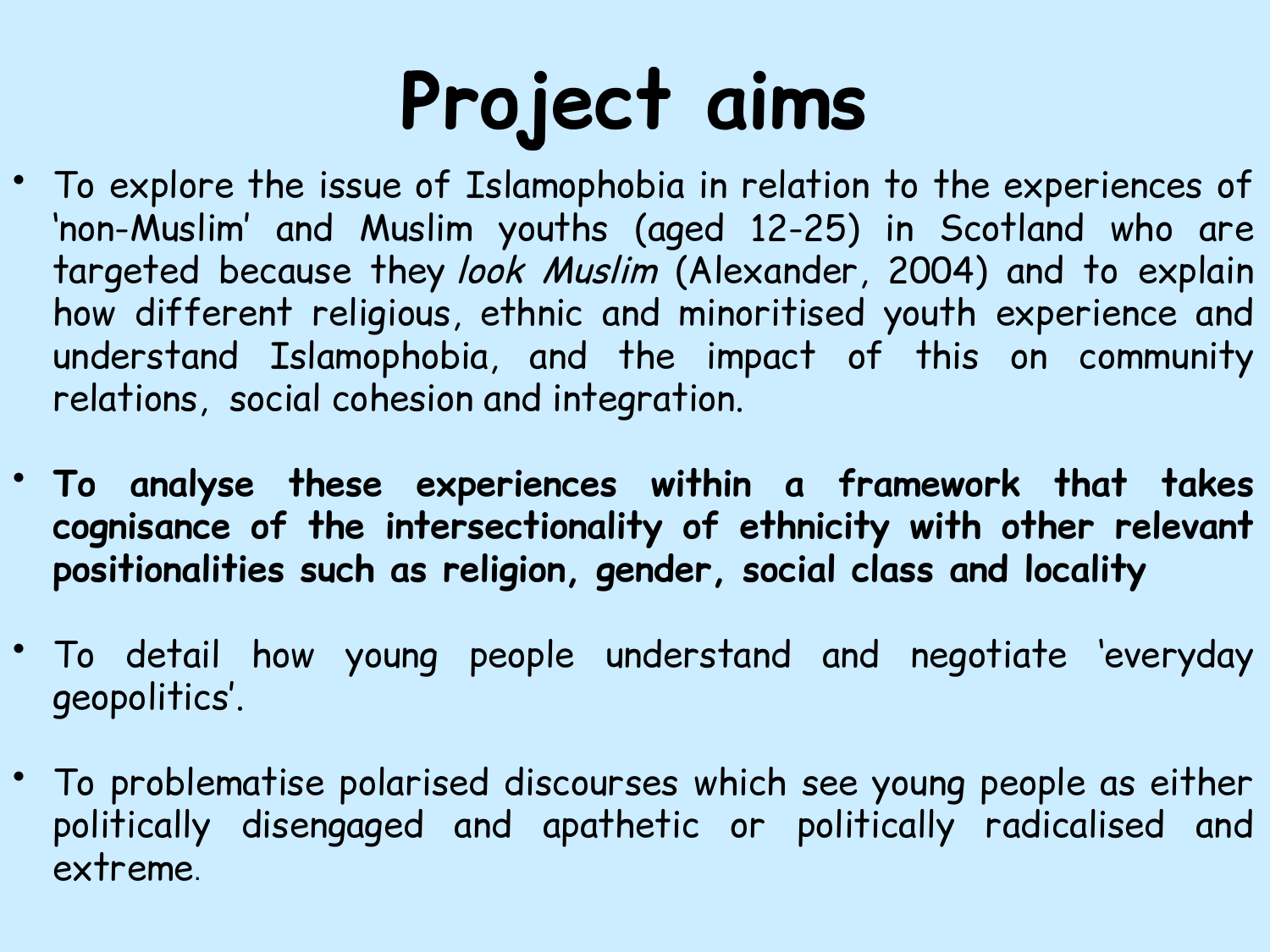

# Project aims
To explore the issue of Islamophobia in relation to the experiences of ‘non-Muslim’ and Muslim youths (aged 12-25) in Scotland who are targeted because they look Muslim (Alexander, 2004) and to explain how different religious, ethnic and minoritised youth experience and understand Islamophobia, and the impact of this on community relations,  social cohesion and integration.

To analyse these experiences within a framework that takes cognisance of the intersectionality of ethnicity with other relevant positionalities such as religion, gender, social class and locality

To detail how young people understand and negotiate ‘everyday geopolitics’.

To problematise polarised discourses which see young people as either politically disengaged and apathetic or politically radicalised and extreme.